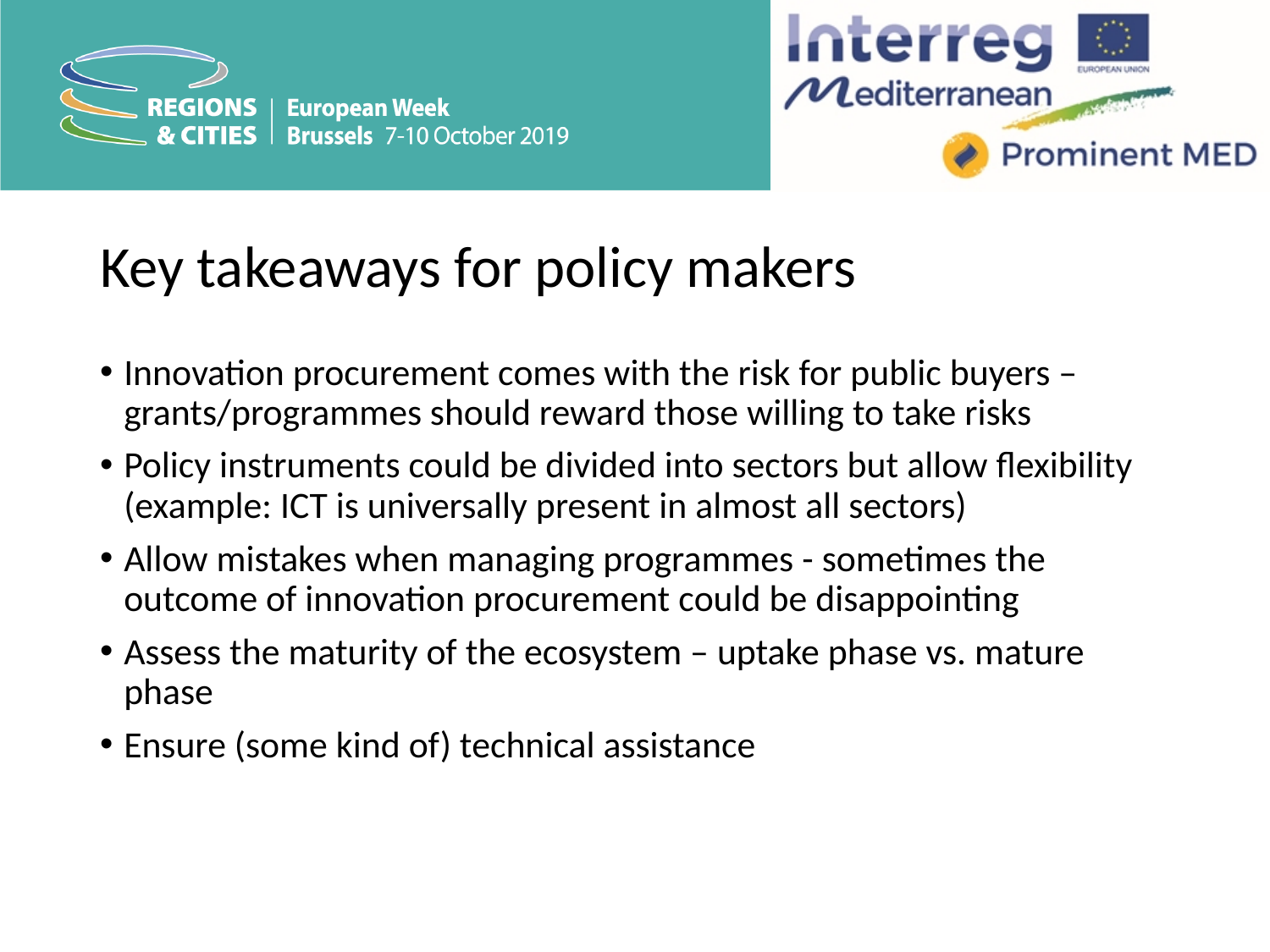

# Key takeaways for policy makers
Innovation procurement comes with the risk for public buyers – grants/programmes should reward those willing to take risks
Policy instruments could be divided into sectors but allow flexibility (example: ICT is universally present in almost all sectors)
Allow mistakes when managing programmes - sometimes the outcome of innovation procurement could be disappointing
Assess the maturity of the ecosystem – uptake phase vs. mature phase
Ensure (some kind of) technical assistance